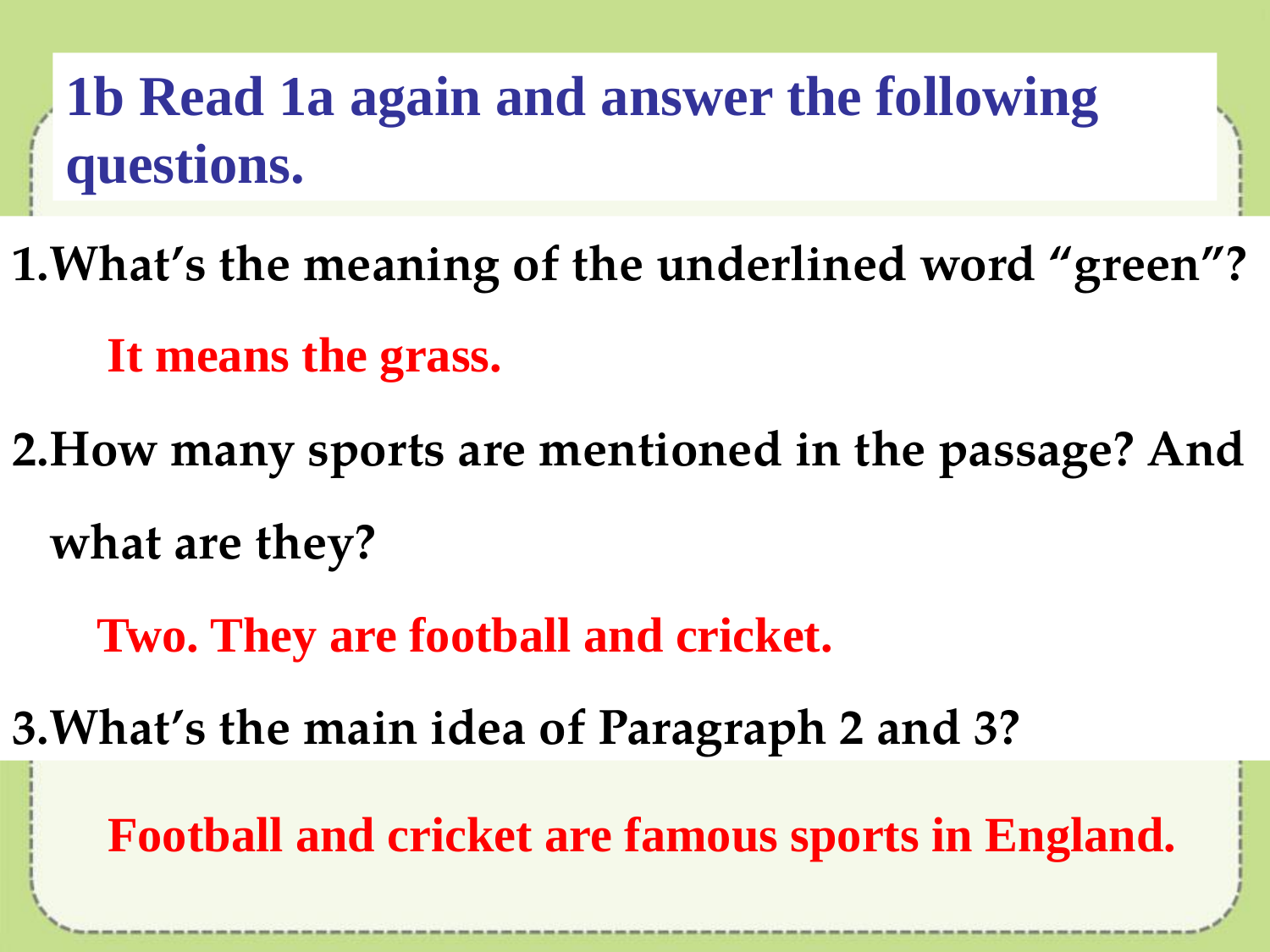

1b Read 1a again and answer the following questions.
1.What’s the meaning of the underlined word “green”?

2.How many sports are mentioned in the passage? And
   what are they?

3.What’s the main idea of Paragraph 2 and 3?
It means the grass.
Two. They are football and cricket.
Football and cricket are famous sports in England.